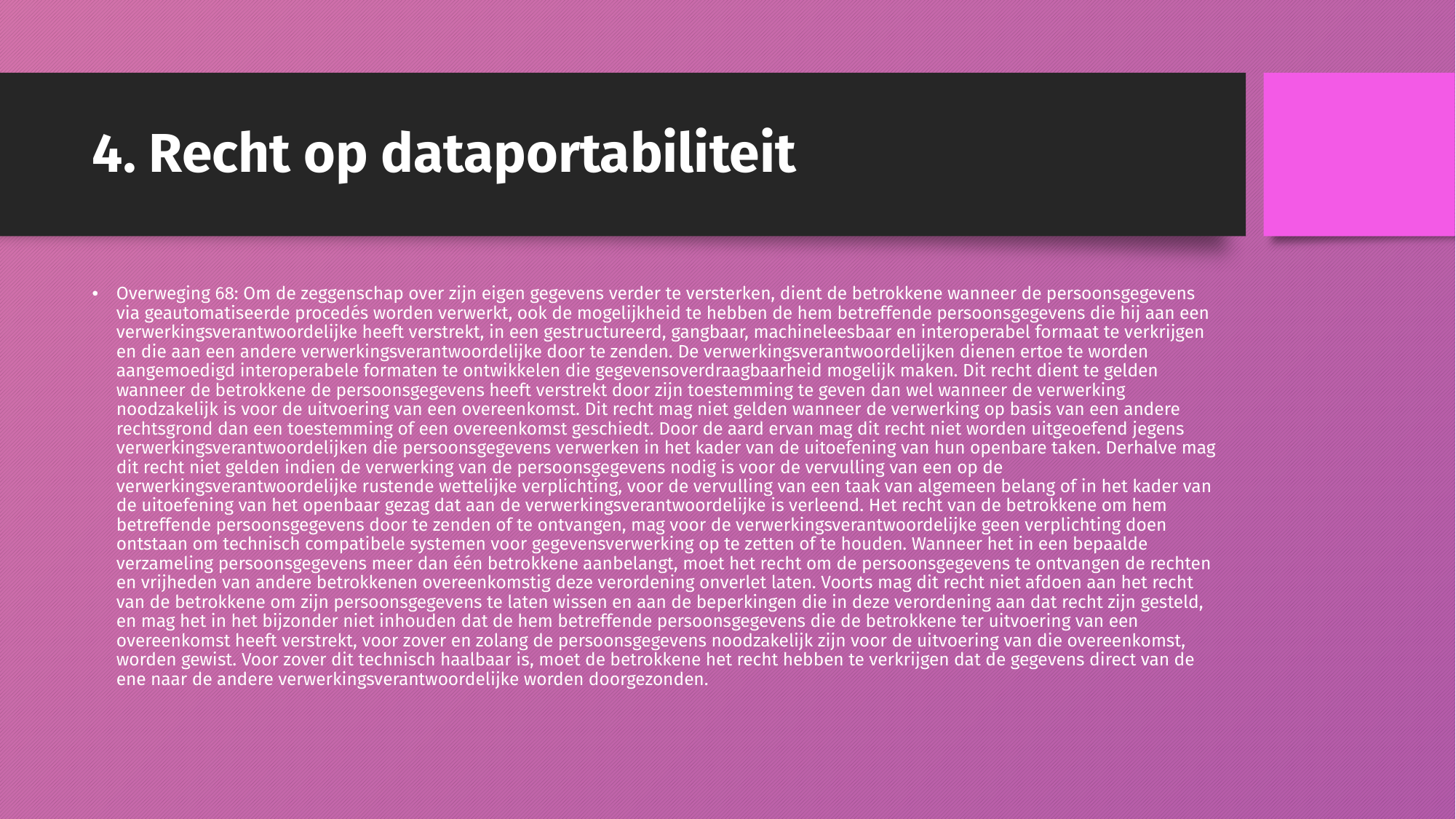

# 4. Recht op dataportabiliteit
Overweging 68: Om de zeggenschap over zijn eigen gegevens verder te versterken, dient de betrokkene wanneer de persoonsgegevens via geautomatiseerde procedés worden verwerkt, ook de mogelijkheid te hebben de hem betreffende persoonsgegevens die hij aan een verwerkingsverantwoordelijke heeft verstrekt, in een gestructureerd, gangbaar, machineleesbaar en interoperabel formaat te verkrijgen en die aan een andere verwerkingsverantwoordelijke door te zenden. De verwerkingsverantwoordelijken dienen ertoe te worden aangemoedigd interoperabele formaten te ontwikkelen die gegevensoverdraagbaarheid mogelijk maken. Dit recht dient te gelden wanneer de betrokkene de persoonsgegevens heeft verstrekt door zijn toestemming te geven dan wel wanneer de verwerking noodzakelijk is voor de uitvoering van een overeenkomst. Dit recht mag niet gelden wanneer de verwerking op basis van een andere rechtsgrond dan een toestemming of een overeenkomst geschiedt. Door de aard ervan mag dit recht niet worden uitgeoefend jegens verwerkingsverantwoordelijken die persoonsgegevens verwerken in het kader van de uitoefening van hun openbare taken. Derhalve mag dit recht niet gelden indien de verwerking van de persoonsgegevens nodig is voor de vervulling van een op de verwerkingsverantwoordelijke rustende wettelijke verplichting, voor de vervulling van een taak van algemeen belang of in het kader van de uitoefening van het openbaar gezag dat aan de verwerkingsverantwoordelijke is verleend. Het recht van de betrokkene om hem betreffende persoonsgegevens door te zenden of te ontvangen, mag voor de verwerkingsverantwoordelijke geen verplichting doen ontstaan om technisch compatibele systemen voor gegevensverwerking op te zetten of te houden. Wanneer het in een bepaalde verzameling persoonsgegevens meer dan één betrokkene aanbelangt, moet het recht om de persoonsgegevens te ontvangen de rechten en vrijheden van andere betrokkenen overeenkomstig deze verordening onverlet laten. Voorts mag dit recht niet afdoen aan het recht van de betrokkene om zijn persoonsgegevens te laten wissen en aan de beperkingen die in deze verordening aan dat recht zijn gesteld, en mag het in het bijzonder niet inhouden dat de hem betreffende persoonsgegevens die de betrokkene ter uitvoering van een overeenkomst heeft verstrekt, voor zover en zolang de persoonsgegevens noodzakelijk zijn voor de uitvoering van die overeenkomst, worden gewist. Voor zover dit technisch haalbaar is, moet de betrokkene het recht hebben te verkrijgen dat de gegevens direct van de ene naar de andere verwerkingsverantwoordelijke worden doorgezonden.